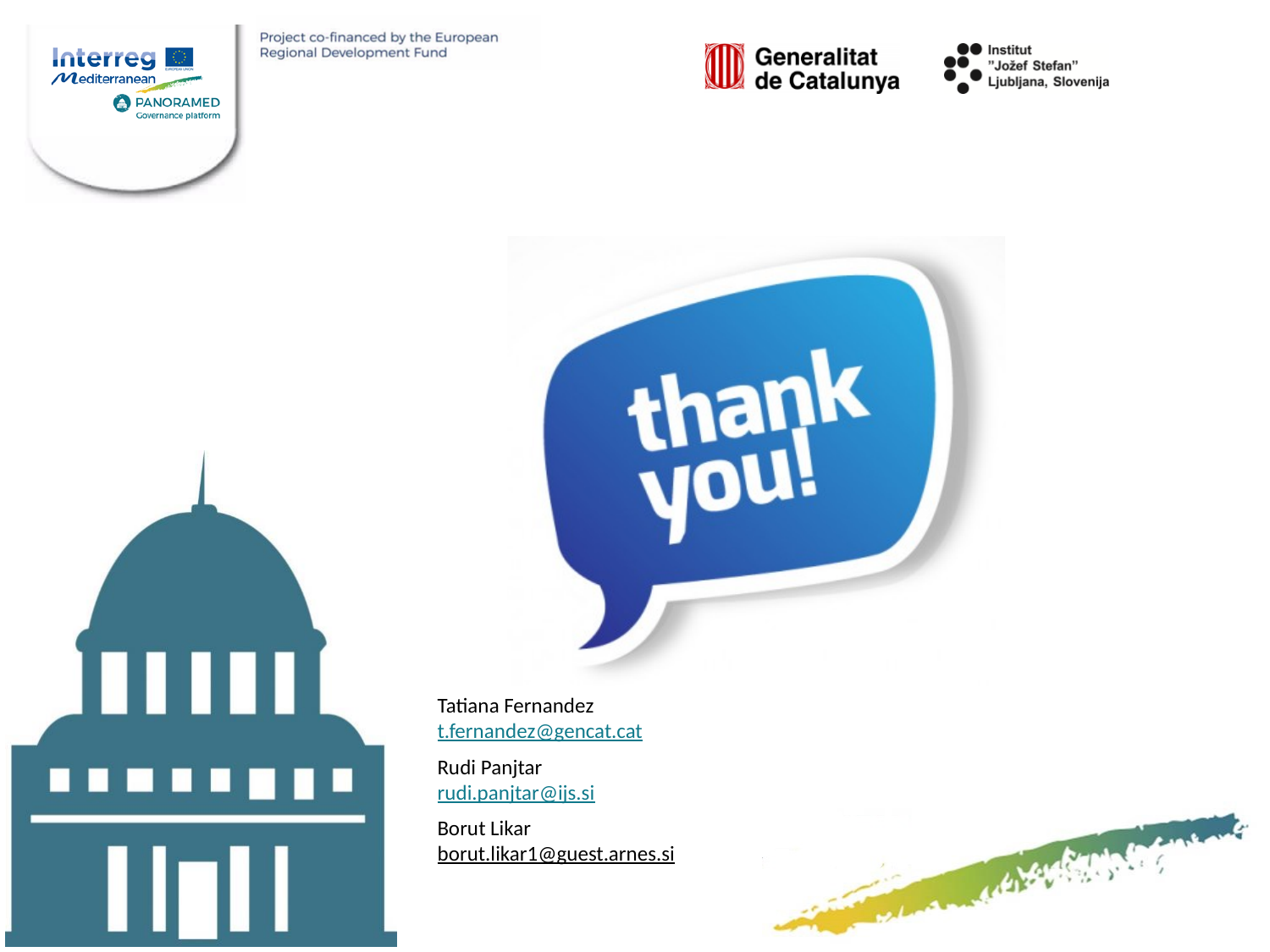

Tatiana Fernandez
t.fernandez@gencat.cat
Rudi Panjtar
rudi.panjtar@ijs.si
Borut Likar
borut.likar1@guest.arnes.si